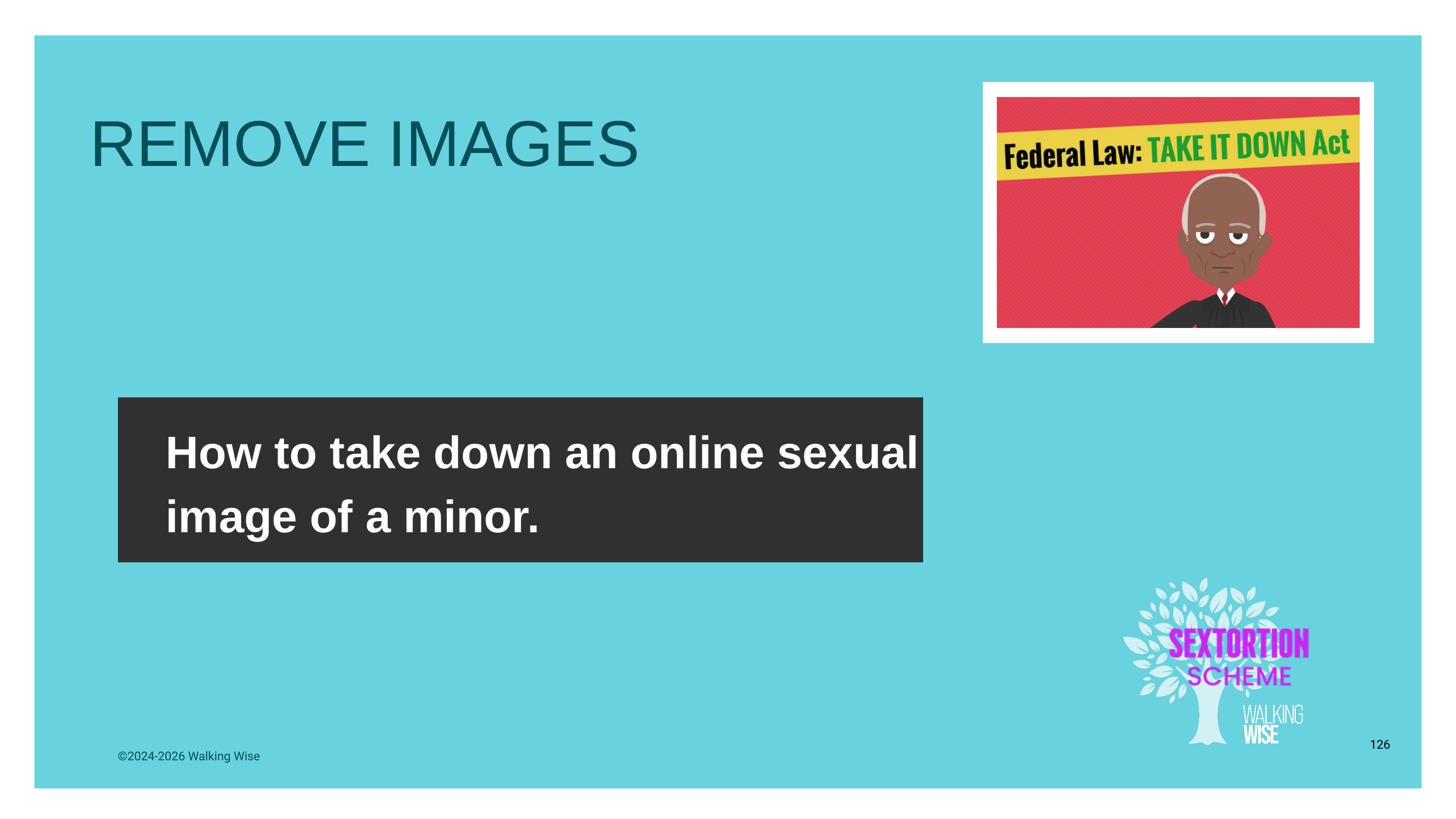

LESSON PLANS

REMOVE IMAGES

How to take down an online sexual image of a minor.

126
©2024-2026 Walking Wise
3